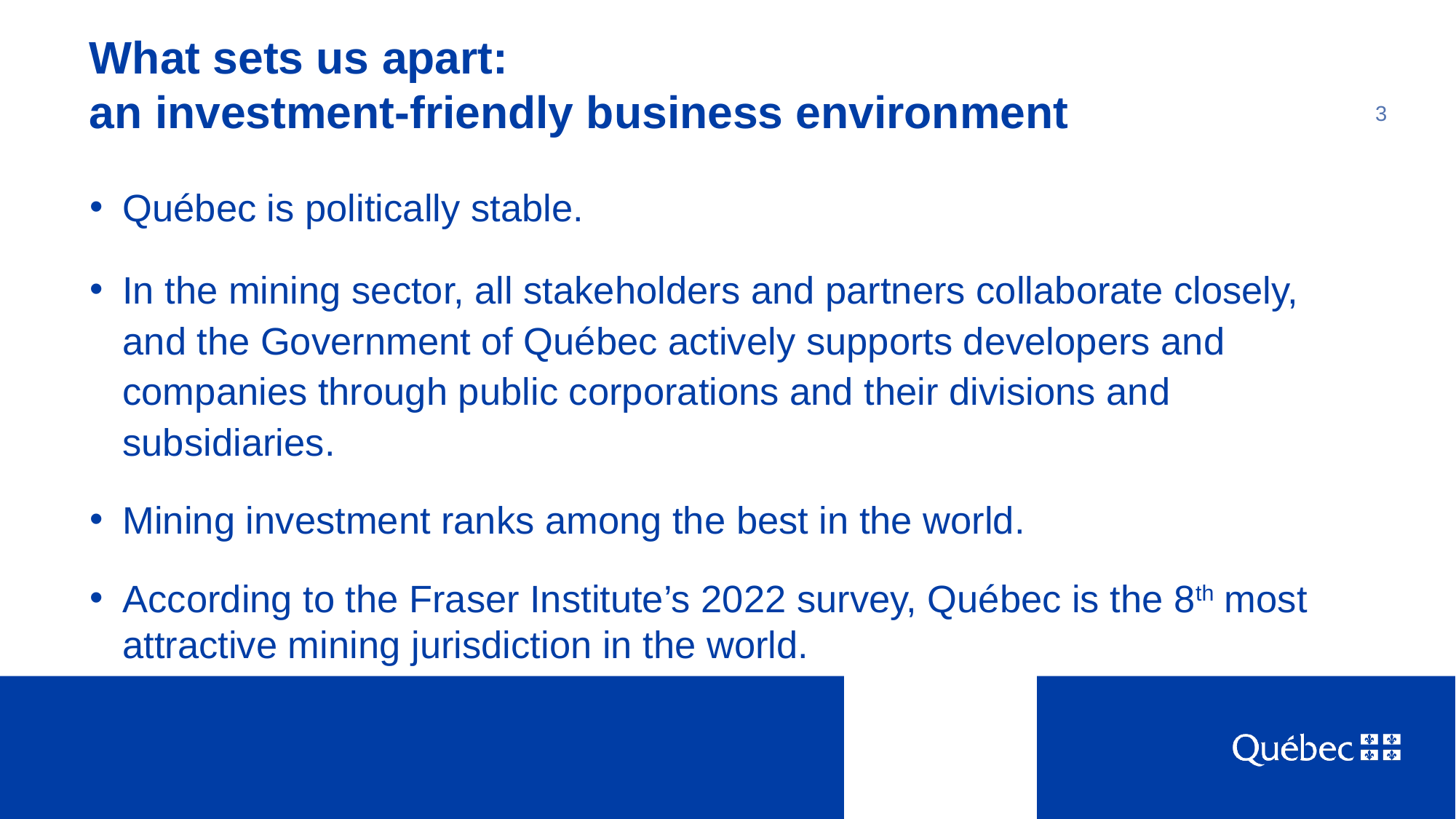

What sets us apart:
an investment-friendly business environment
3
Québec is politically stable.
In the mining sector, all stakeholders and partners collaborate closely, and the Government of Québec actively supports developers and companies through public corporations and their divisions and subsidiaries.
Mining investment ranks among the best in the world.
According to the Fraser Institute’s 2022 survey, Québec is the 8th most attractive mining jurisdiction in the world.